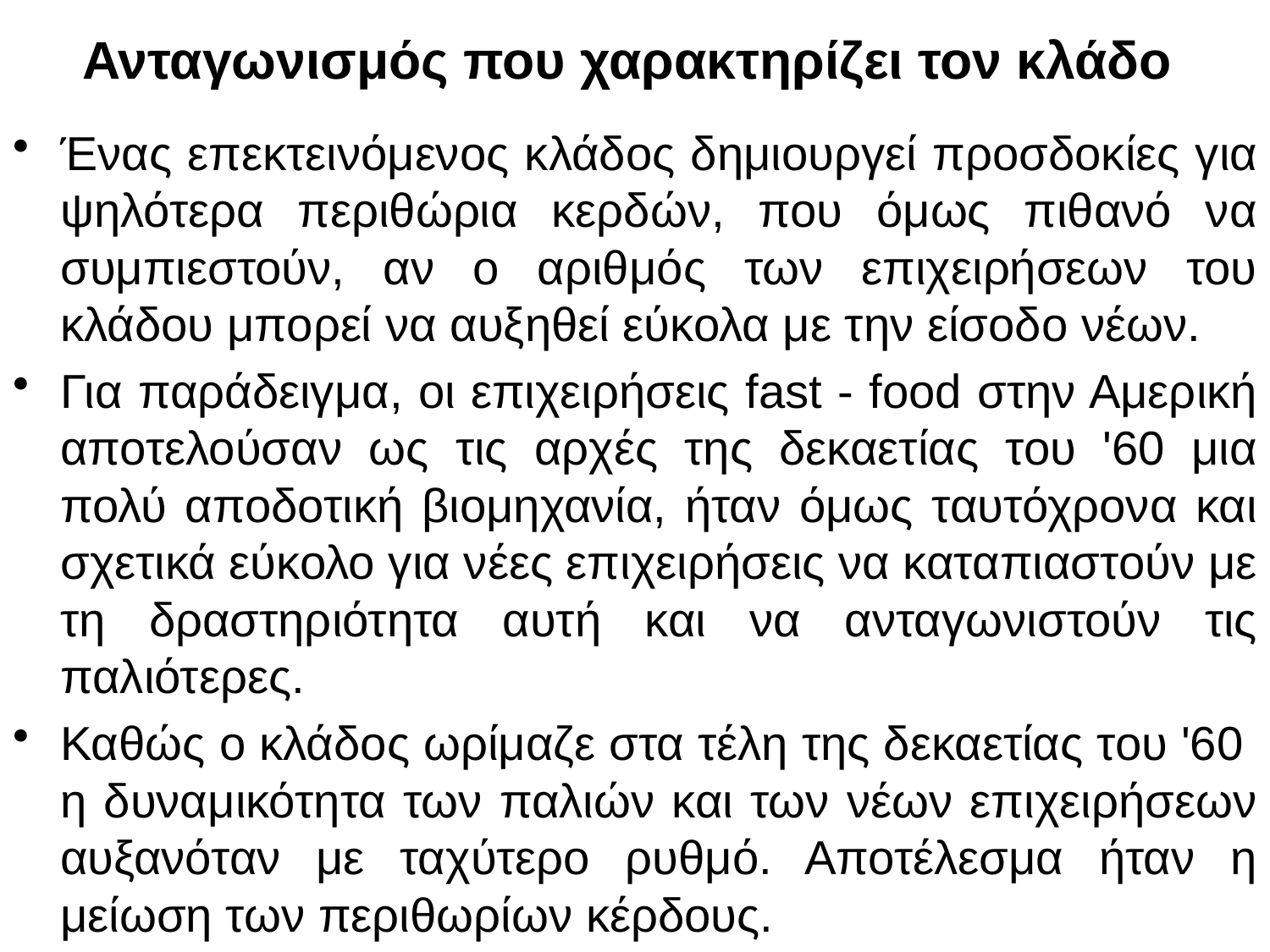

# Ανταγωνισμός που χαρακτηρίζει τον κλάδο
Ένας επεκτεινόμενος κλάδος δημιουργεί προσδοκίες για ψηλότερα περιθώρια κερδών, που όμως πιθανό να συμπιεστούν, αν ο αριθμός των επιχειρήσεων του κλάδου μπορεί να αυξηθεί εύκολα με την είσοδο νέων.
Για παράδειγμα, οι επιχειρήσεις fast - food στην Αμερική αποτελούσαν ως τις αρχές της δεκαετίας του '60 μια πολύ αποδοτική βιομηχανία, ήταν όμως ταυτόχρονα και σχετικά εύκολο για νέες επιχειρήσεις να καταπιαστούν με τη δραστηριότητα αυτή και να ανταγωνιστούν τις παλιότερες.
Καθώς ο κλάδος ωρίμαζε στα τέλη της δεκαετίας του '60  η δυναμικότητα των παλιών και των νέων επιχειρήσεων αυξανόταν με ταχύτερο ρυθμό. Αποτέλεσμα ήταν η μείωση των περιθωρίων κέρδους.